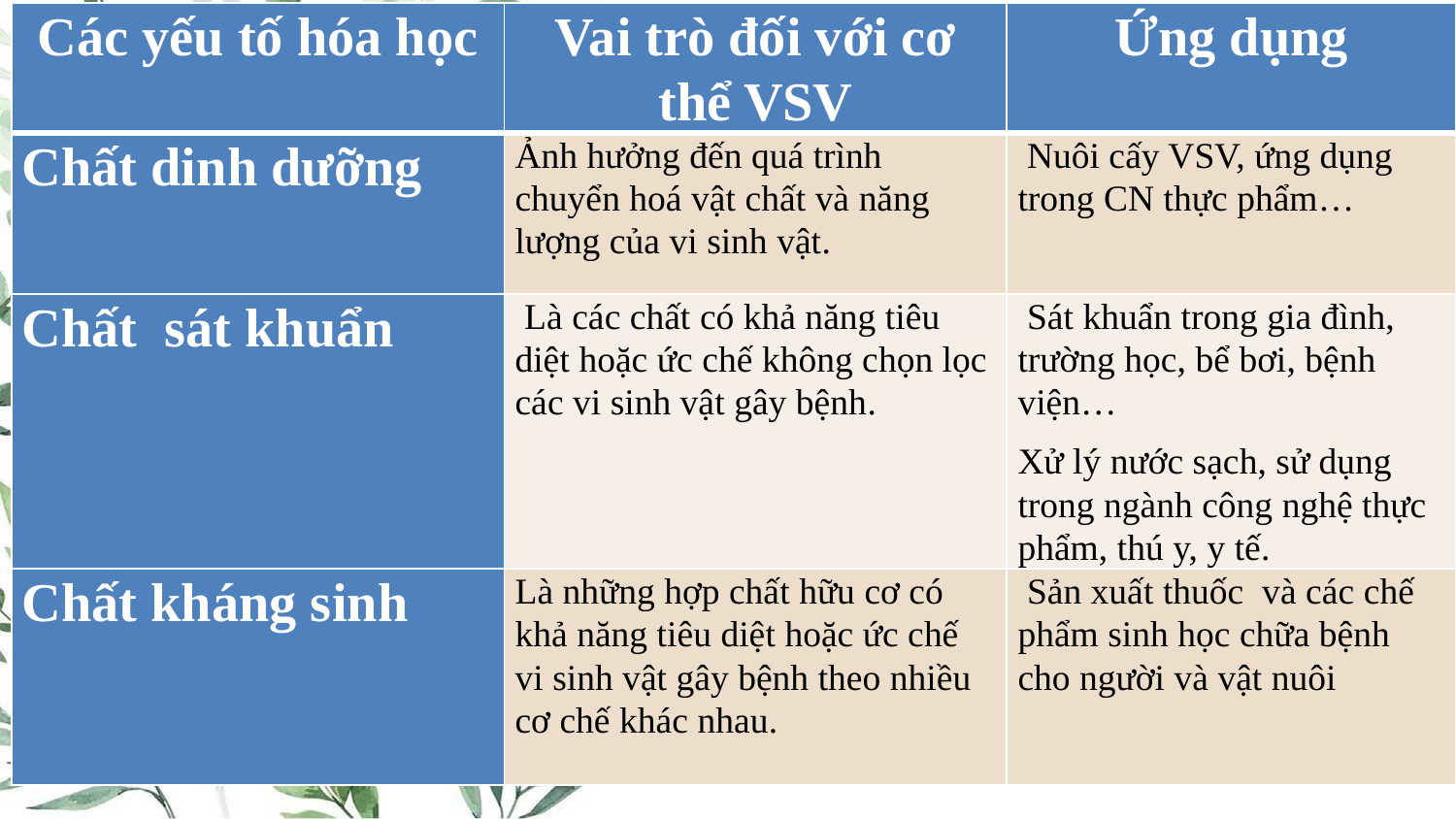

| Các yếu tố hóa học | Vai trò đối với cơ thể VSV | Ứng dụng |
| --- | --- | --- |
| Chất dinh dưỡng | Ảnh hưởng đến quá trình chuyển hoá vật chất và năng lượng của vi sinh vật. | Nuôi cấy VSV, ứng dụng trong CN thực phẩm… |
| Chất sát khuẩn | Là các chất có khả năng tiêu diệt hoặc ức chế không chọn lọc các vi sinh vật gây bệnh. | Sát khuẩn trong gia đình, trường học, bể bơi, bệnh viện… Xử lý nước sạch, sử dụng trong ngành công nghệ thực phẩm, thú y, y tế. |
| Chất kháng sinh | Là những hợp chất hữu cơ có khả năng tiêu diệt hoặc ức chế vi sinh vật gây bệnh theo nhiều cơ chế khác nhau. | Sản xuất thuốc và các chế phẩm sinh học chữa bệnh cho người và vật nuôi |